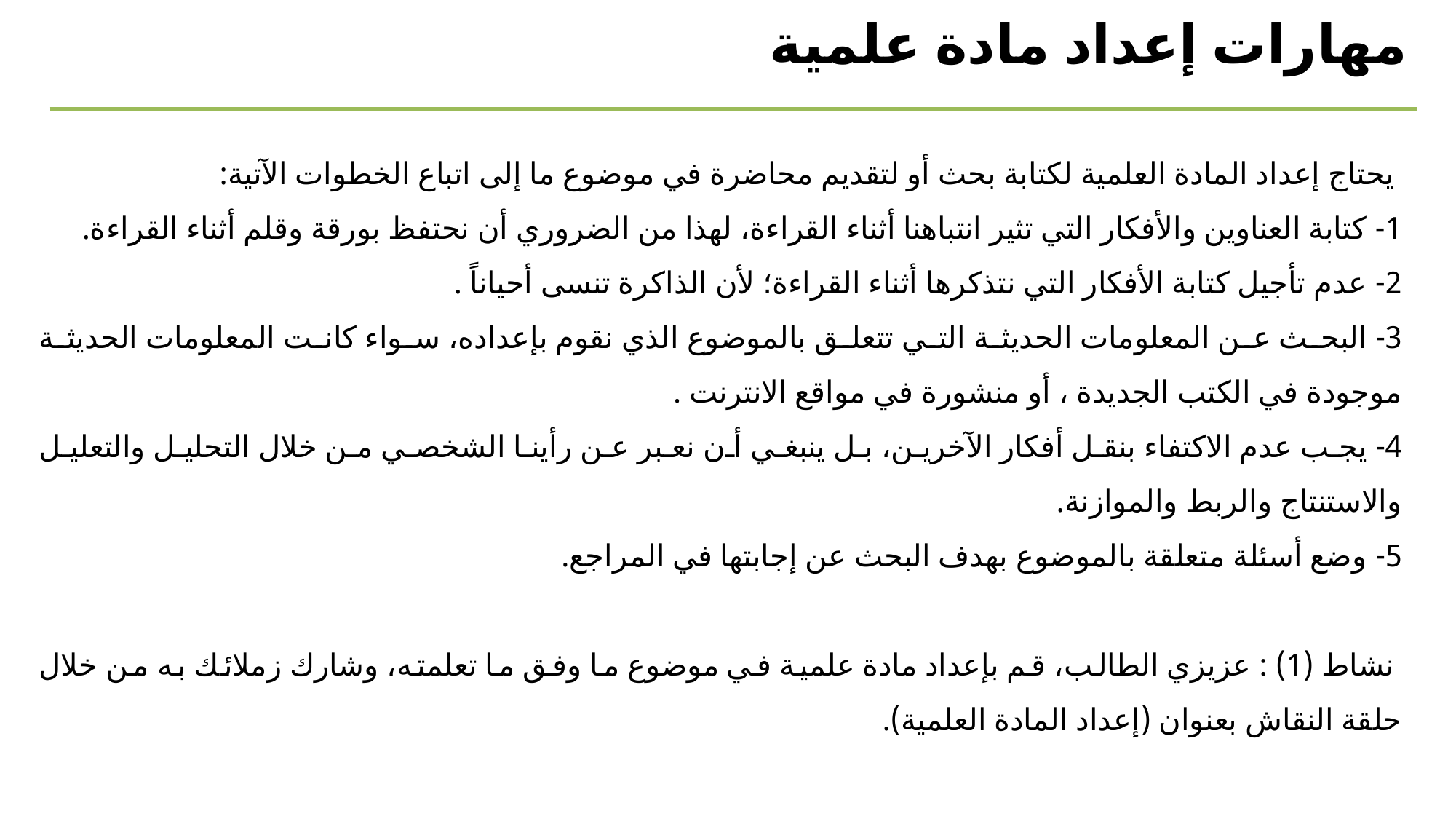

مهارات إعداد مادة علمية
 يحتاج إعداد المادة العلمية لكتابة بحث أو لتقديم محاضرة في موضوع ما إلى اتباع الخطوات الآتية:
1- كتابة العناوين والأفكار التي تثير انتباهنا أثناء القراءة، لهذا من الضروري أن نحتفظ بورقة وقلم أثناء القراءة.
2- عدم تأجيل كتابة الأفكار التي نتذكرها أثناء القراءة؛ لأن الذاكرة تنسى أحياناً .
3- البحث عن المعلومات الحديثة التي تتعلق بالموضوع الذي نقوم بإعداده، سواء كانت المعلومات الحديثة موجودة في الكتب الجديدة ، أو منشورة في مواقع الانترنت .
4- يجب عدم الاكتفاء بنقل أفكار الآخرين، بل ينبغي أن نعبر عن رأينا الشخصي من خلال التحليل والتعليل والاستنتاج والربط والموازنة.
5- وضع أسئلة متعلقة بالموضوع بهدف البحث عن إجابتها في المراجع.

 نشاط (1) : عزيزي الطالب، قم بإعداد مادة علمية في موضوع ما وفق ما تعلمته، وشارك زملائك به من خلال حلقة النقاش بعنوان (إعداد المادة العلمية).